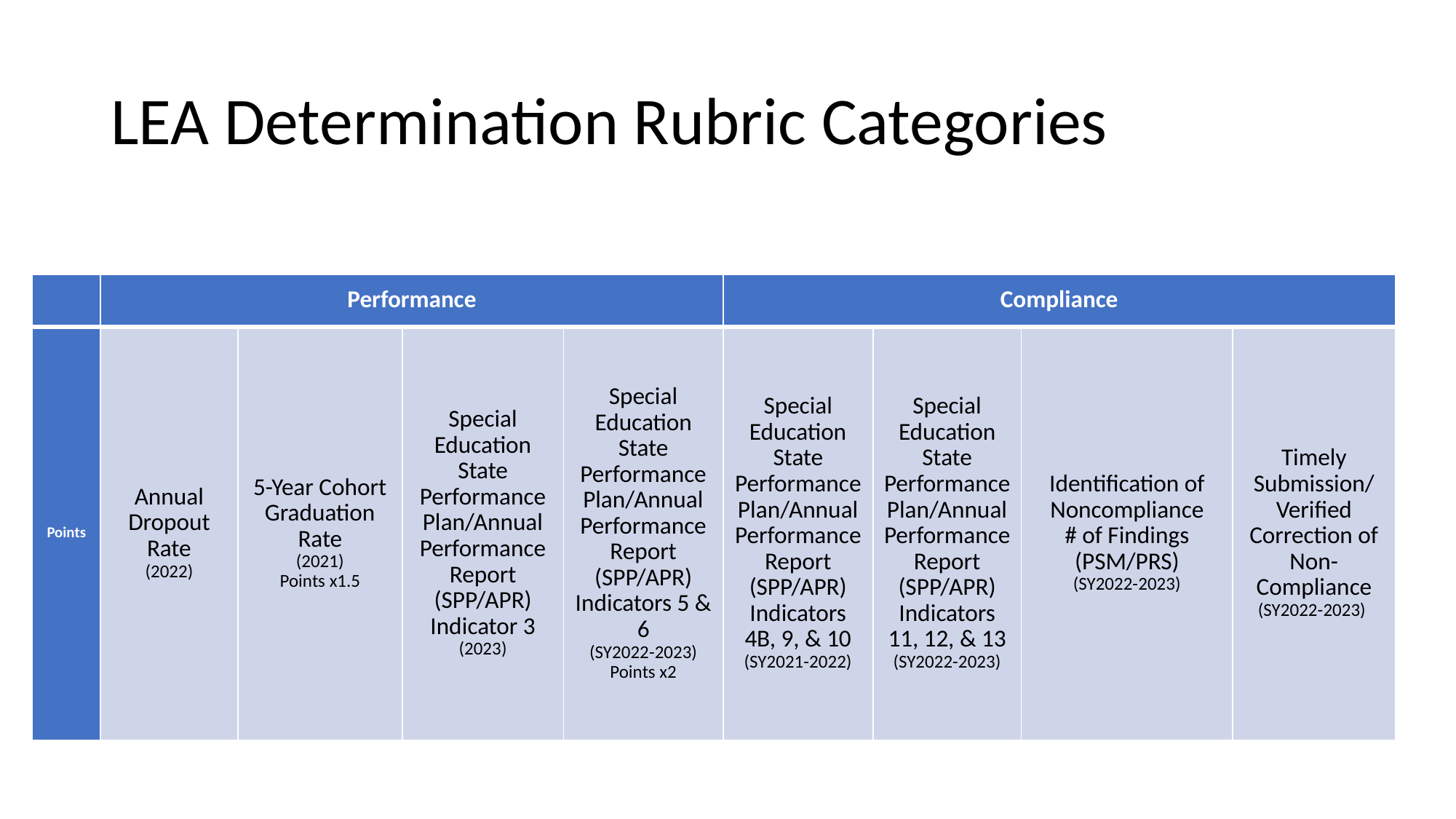

# LEA Determination Rubric Categories
|  | Performance |  |  |  | Compliance |  |  |  |
| --- | --- | --- | --- | --- | --- | --- | --- | --- |
| Points | Annual Dropout Rate (2022) | 5-Year Cohort Graduation Rate (2021) Points x1.5 | Special Education State Performance Plan/Annual Performance Report (SPP/APR) Indicator 3 (2023) | Special Education State Performance Plan/Annual Performance Report (SPP/APR) Indicators 5 & 6 (SY2022-2023) Points x2 | Special Education State Performance Plan/Annual Performance Report (SPP/APR) Indicators 4B, 9, & 10 (SY2021-2022) | Special Education State Performance Plan/Annual Performance Report (SPP/APR) Indicators 11, 12, & 13 (SY2022-2023) | Identification of Noncompliance # of Findings (PSM/PRS) (SY2022-2023) | Timely Submission/ Verified Correction of Non-Compliance (SY2022-2023) |